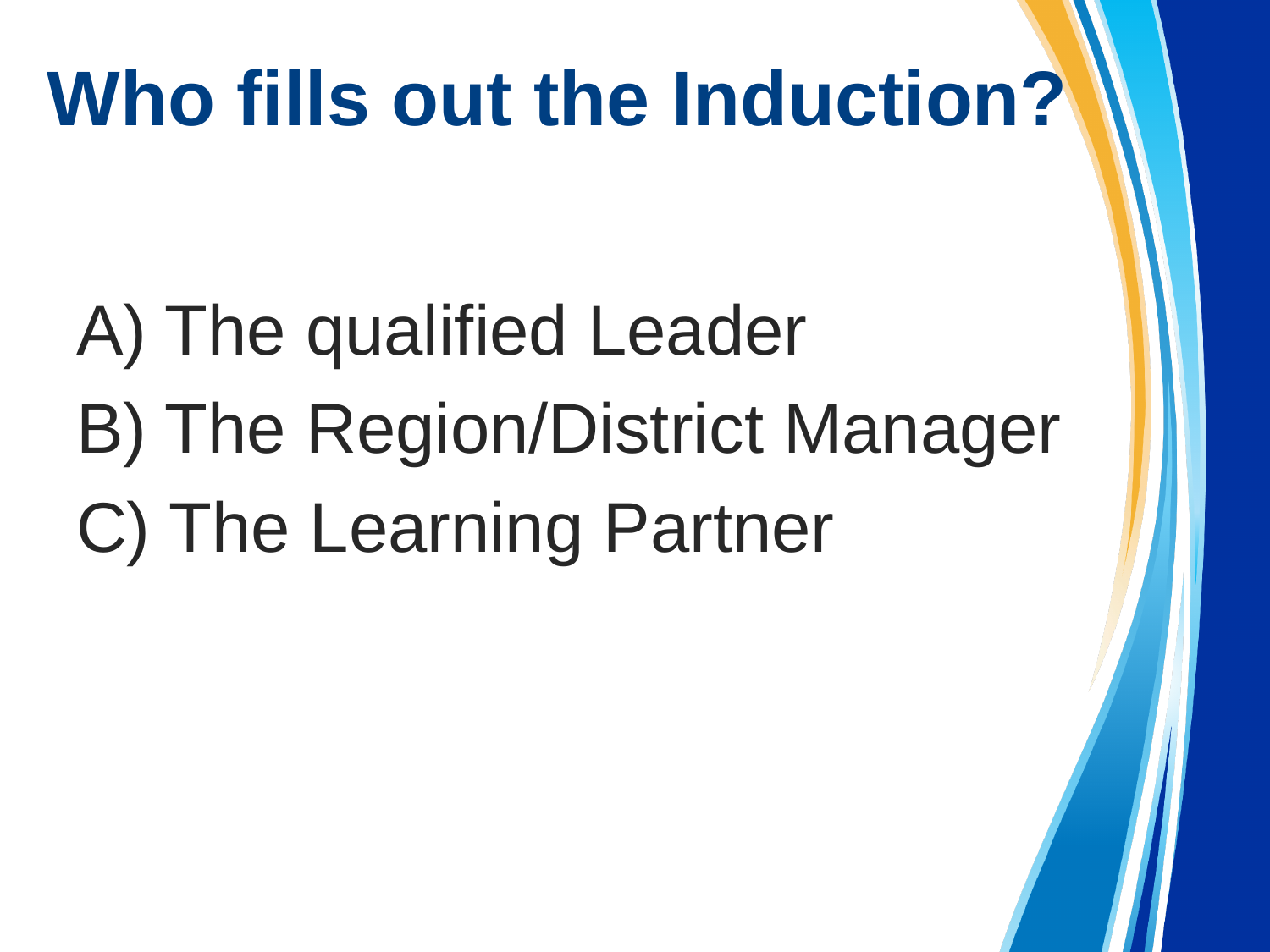

# Who fills out the Induction?
A) The qualified Leader
B) The Region/District Manager
C) The Learning Partner